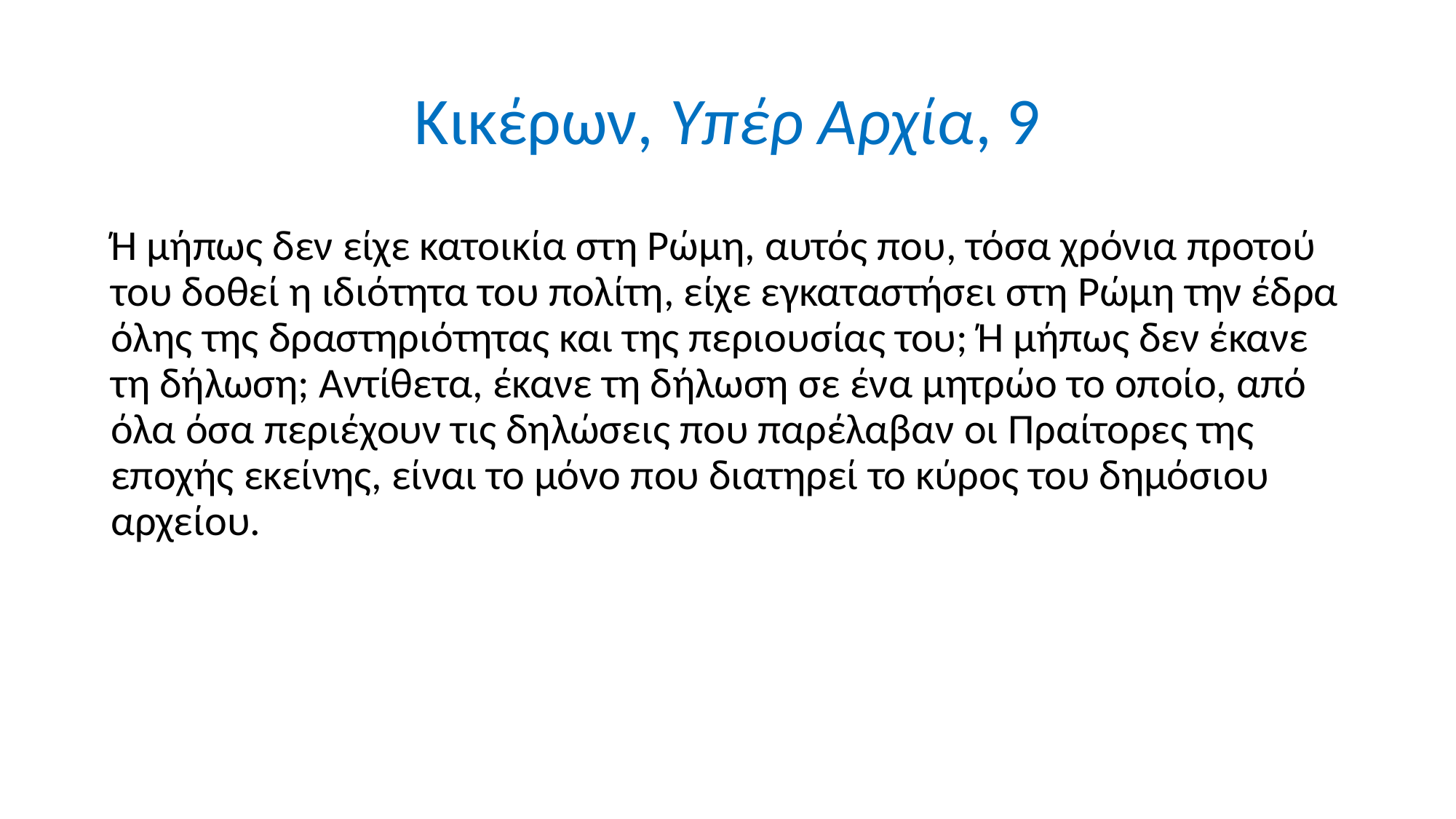

# Κικέρων, Υπέρ Αρχία, 9
Ή μήπως δεν είχε κατοικία στη Ρώμη, αυτός που, τόσα χρόνια προτού του δοθεί η ιδιότητα του πολίτη, είχε εγκαταστήσει στη Ρώμη την έδρα όλης της δραστηριότητας και της περιουσίας του; Ή μήπως δεν έκανε τη δήλωση; Αντίθετα, έκανε τη δήλωση σε ένα μητρώο το οποίο, από όλα όσα περιέχουν τις δηλώσεις που παρέλαβαν οι Πραίτορες της εποχής εκείνης, είναι το μόνο που διατηρεί το κύρος του δημόσιου αρχείου.